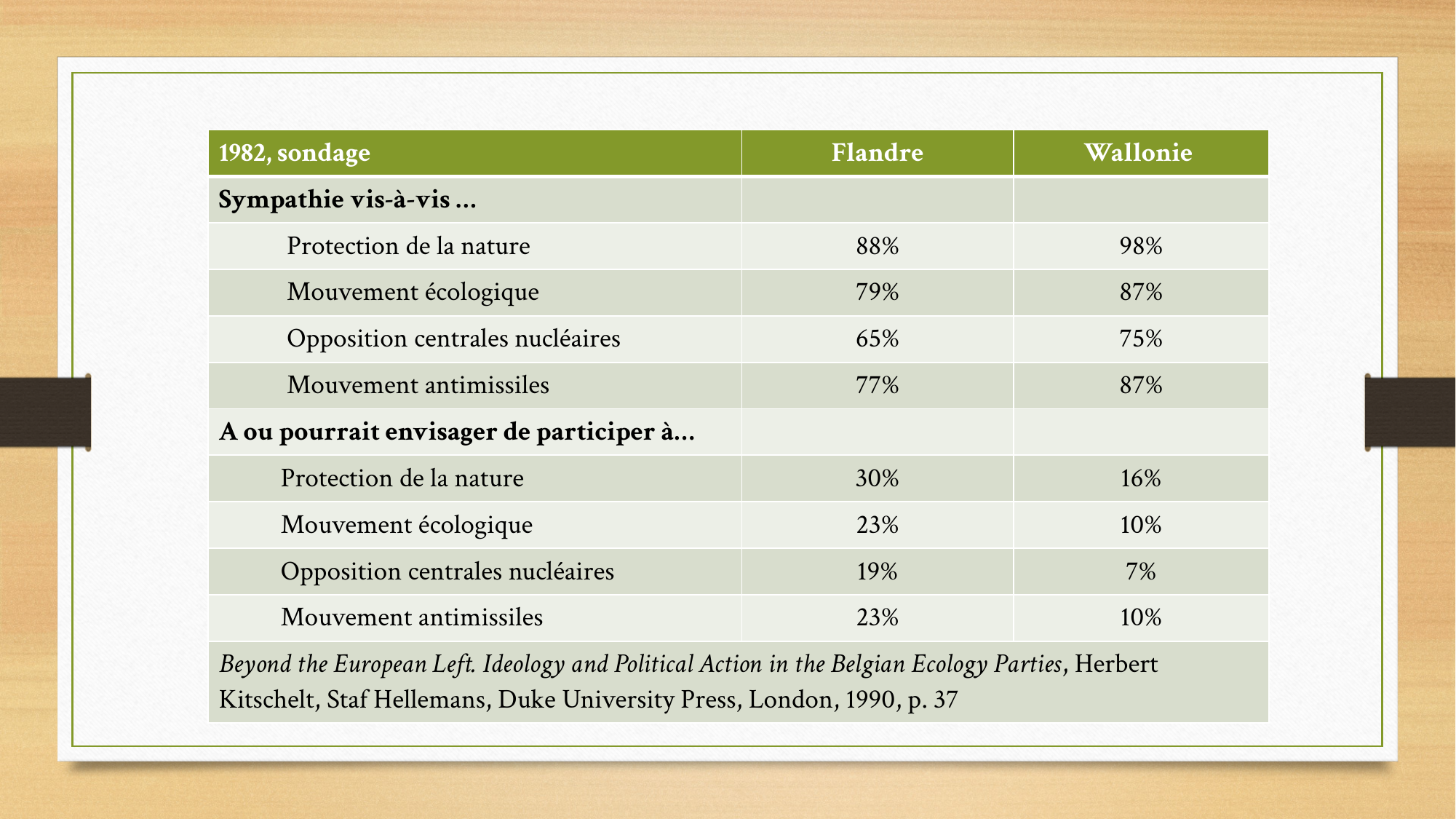

| 1982, sondage | Flandre | Wallonie |
| --- | --- | --- |
| Sympathie vis-à-vis … |  |  |
| Protection de la nature | 88% | 98% |
| Mouvement écologique | 79% | 87% |
| Opposition centrales nucléaires | 65% | 75% |
| Mouvement antimissiles | 77% | 87% |
| A ou pourrait envisager de participer à… |  |  |
| Protection de la nature | 30% | 16% |
| Mouvement écologique | 23% | 10% |
| Opposition centrales nucléaires | 19% | 7% |
| Mouvement antimissiles | 23% | 10% |
| Beyond the European Left. Ideology and Political Action in the Belgian Ecology Parties, Herbert Kitschelt, Staf Hellemans, Duke University Press, London, 1990, p. 37 |  |  |